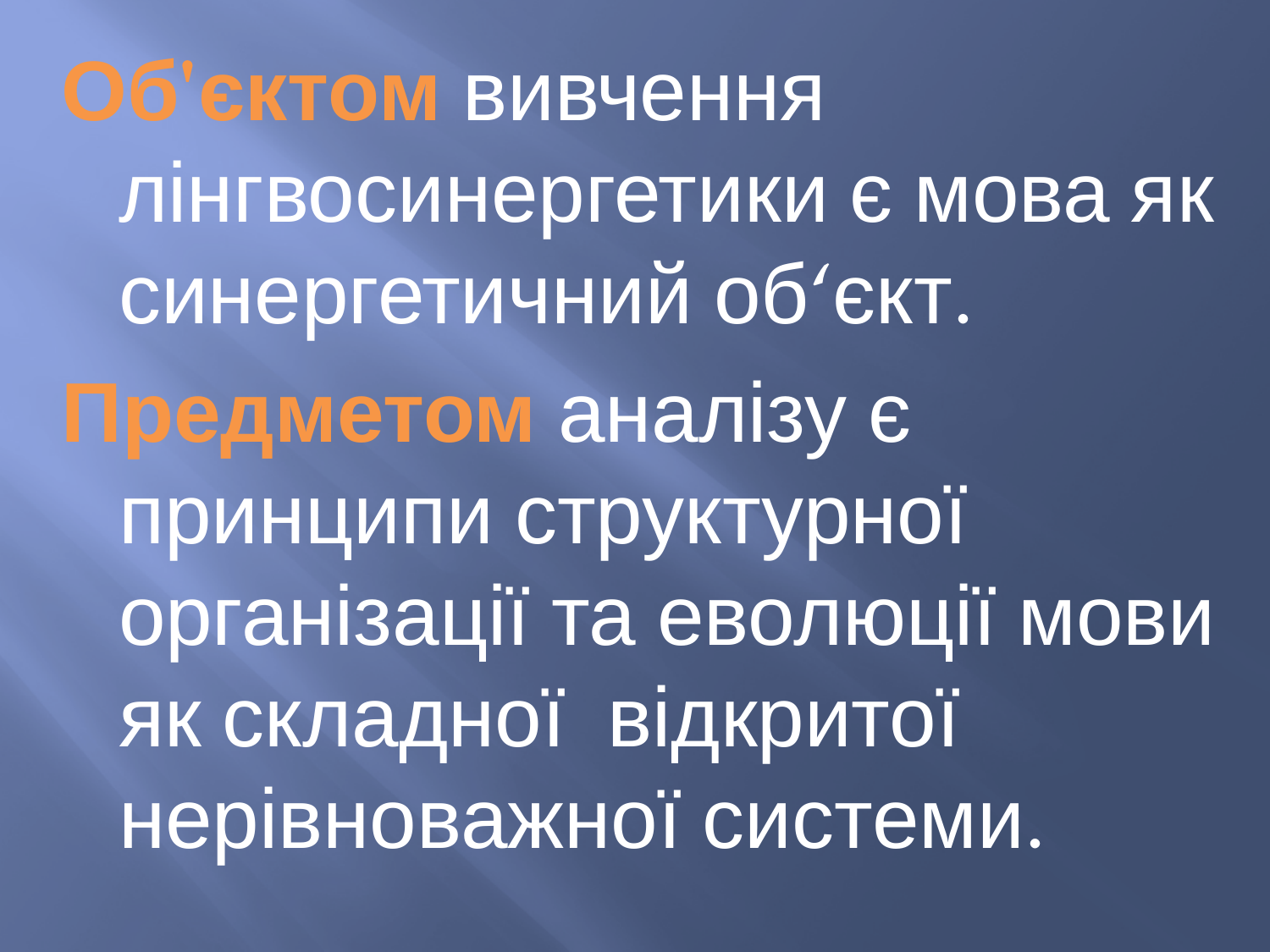

Об'єктом вивчення лінгвосинергетики є мова як синергетичний об‘єкт.
Предметом аналізу є принципи структурної організації та еволюції мови як складної  відкритої нерівноважної системи.